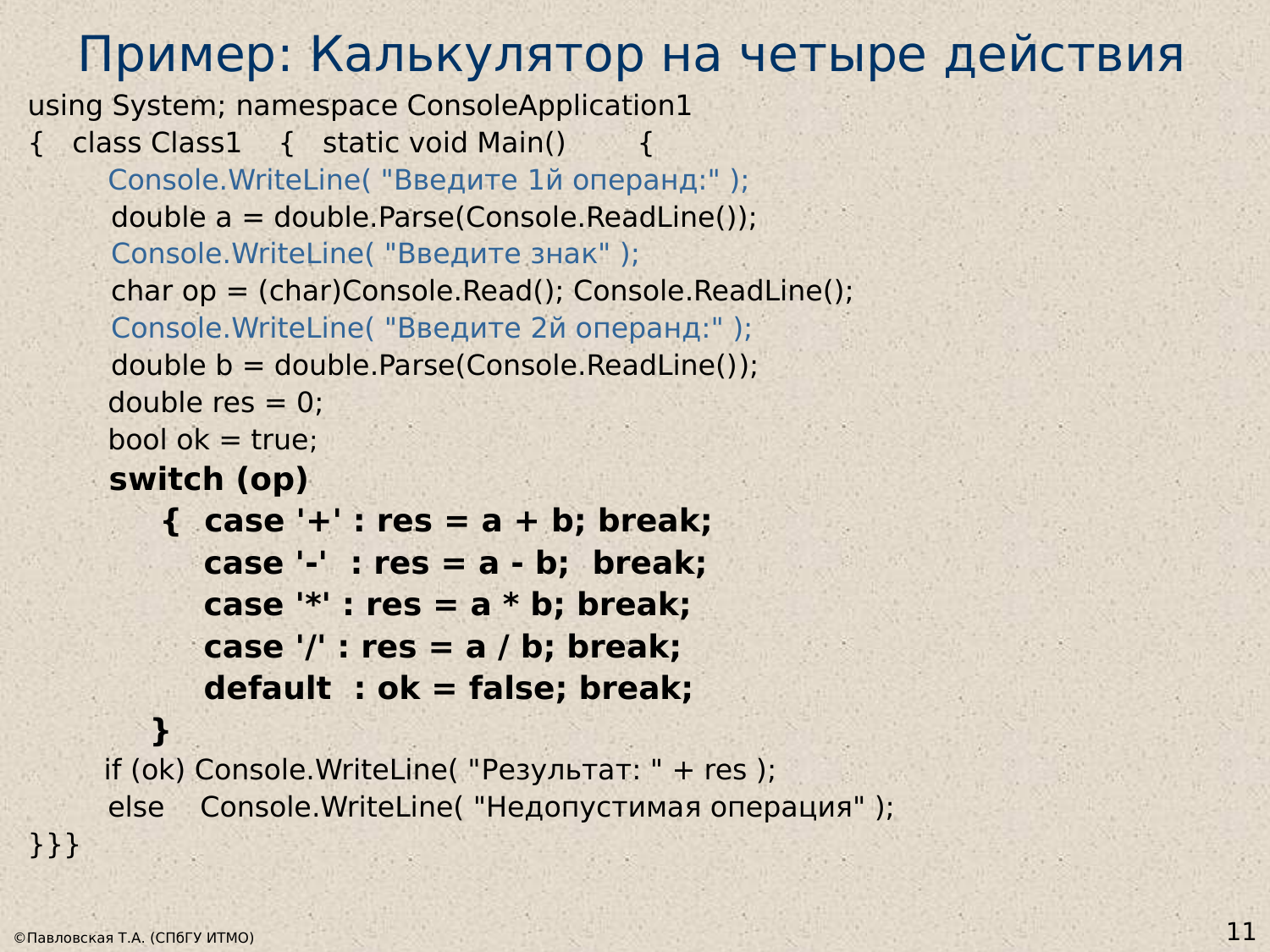

# Пример: Калькулятор на четыре действия
using System; namespace ConsoleApplication1
{   class Class1    {   static void Main()        {
         Console.WriteLine( "Введите 1й операнд:" );
	    double a = double.Parse(Console.ReadLine());
	    Console.WriteLine( "Введите знак" );
	    char op = (char)Console.Read(); Console.ReadLine();
	    Console.WriteLine( "Введите 2й операнд:" );
	    double b = double.Parse(Console.ReadLine());
         double res = 0;
         bool ok = true;
            switch (op)
            {  case '+' : res = a + b; break;
                case '-'  : res = a - b;  break;
                case '*' : res = a * b; break;
                case '/' : res = a / b; break;
                default  : ok = false; break;
            }
         if (ok) Console.WriteLine( "Результат: " + res );
         else    Console.WriteLine( "Недопустимая операция" );
}}}
11
©Павловская Т.А. (СПбГУ ИТМО)